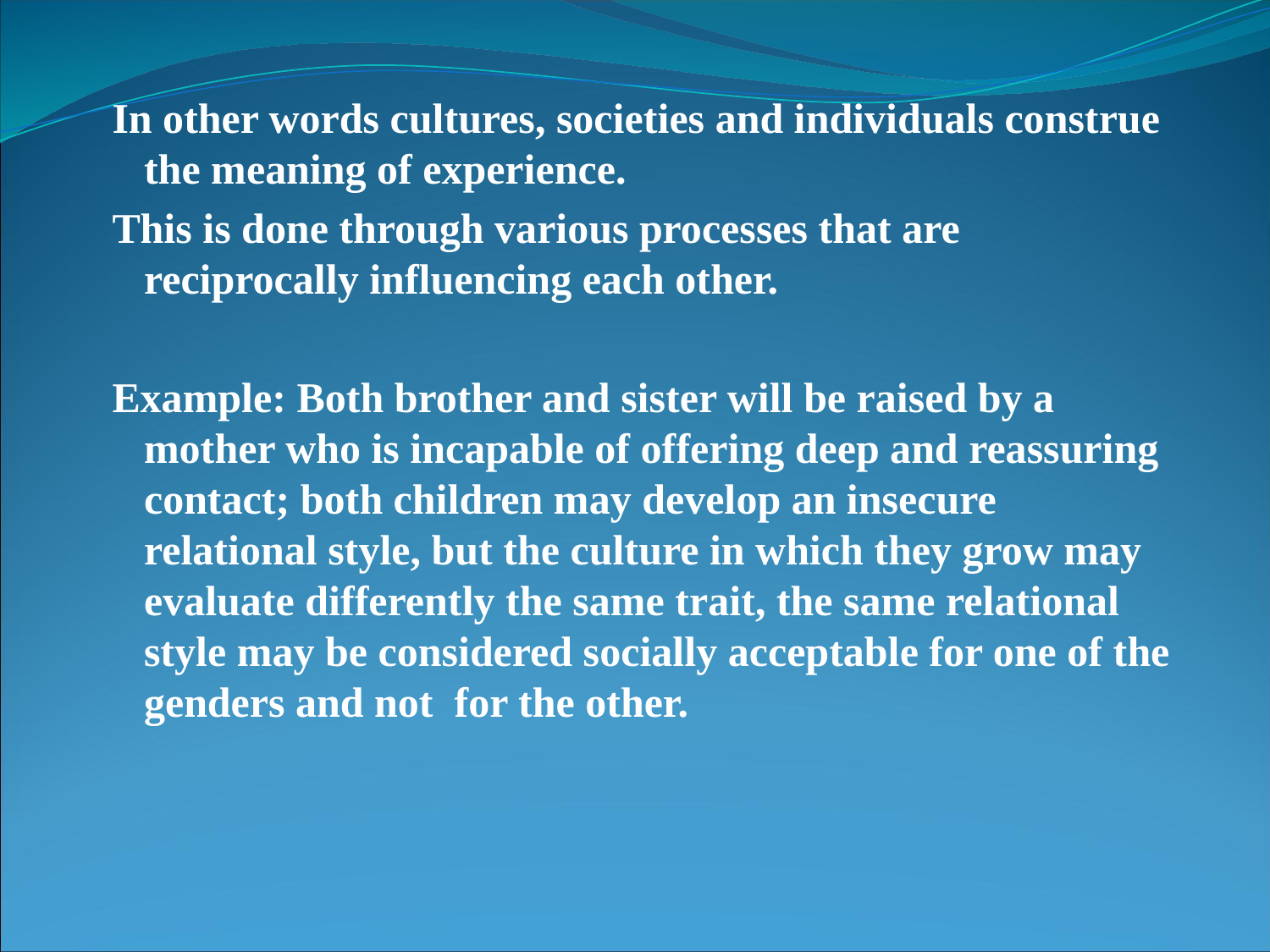

In other words cultures, societies and individuals construe the meaning of experience.
This is done through various processes that are reciprocally influencing each other.

Example: Both brother and sister will be raised by a mother who is incapable of offering deep and reassuring contact; both children may develop an insecure  relational style, but the culture in which they grow may  evaluate differently the same trait, the same relational style may be considered socially acceptable for one of the genders and not  for the other.